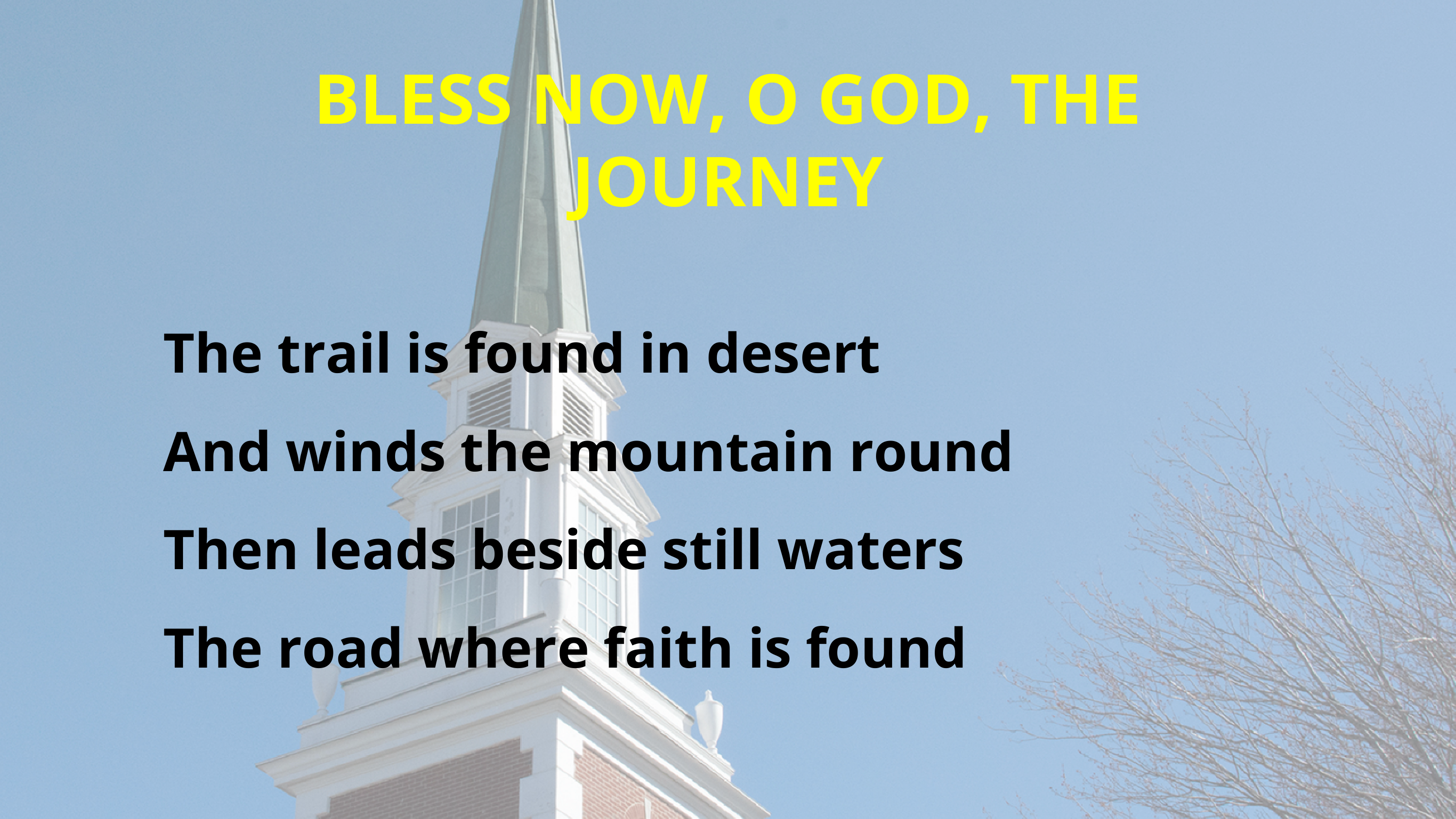

BLESS NOW, O GOD, THE JOURNEY

The trail is found in desert
And winds the mountain round
Then leads beside still waters
The road where faith is found